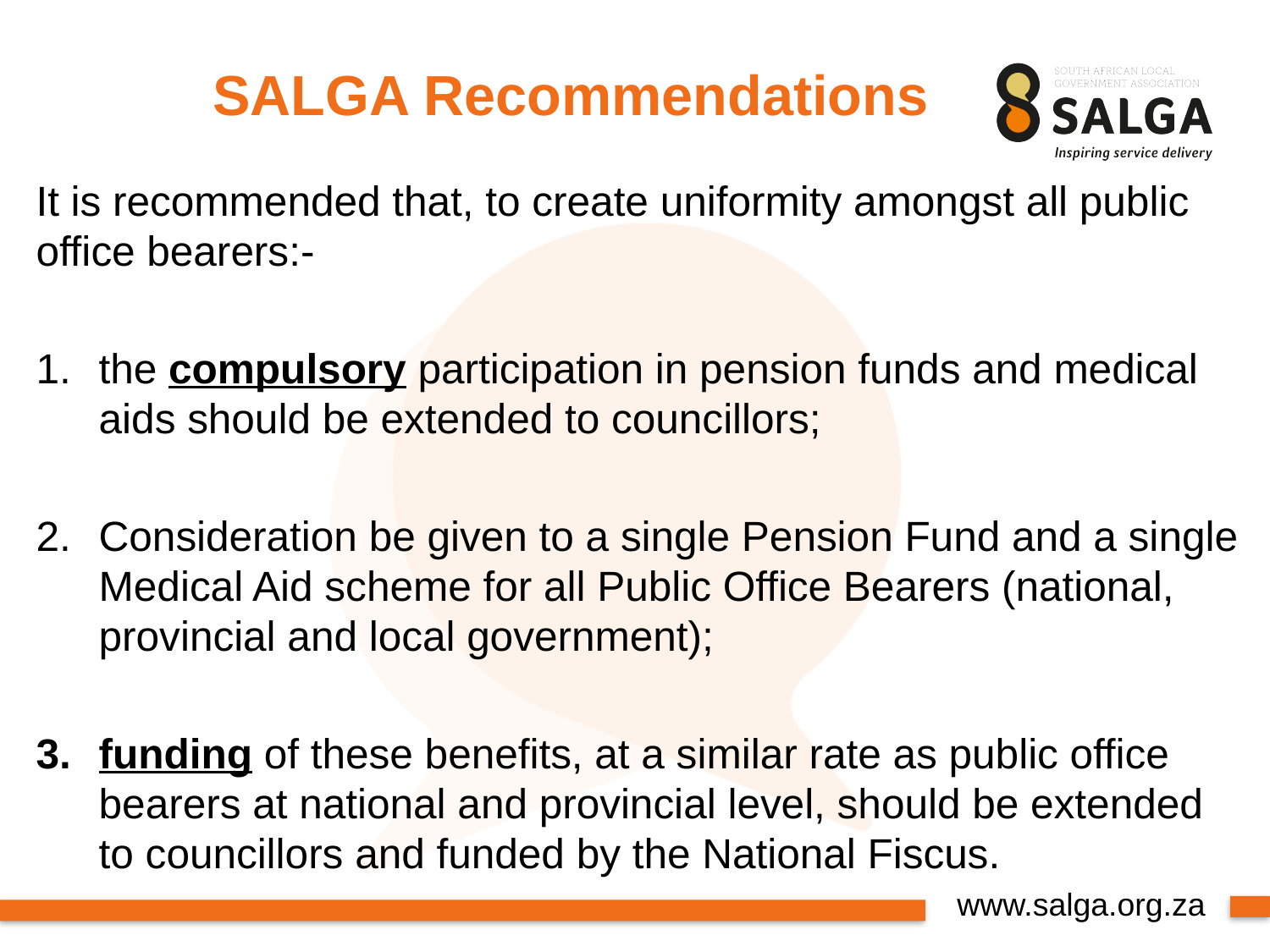

# SALGA Recommendations
It is recommended that, to create uniformity amongst all public office bearers:-

the compulsory participation in pension funds and medical aids should be extended to councillors;

Consideration be given to a single Pension Fund and a single Medical Aid scheme for all Public Office Bearers (national, provincial and local government);

funding of these benefits, at a similar rate as public office bearers at national and provincial level, should be extended to councillors and funded by the National Fiscus.